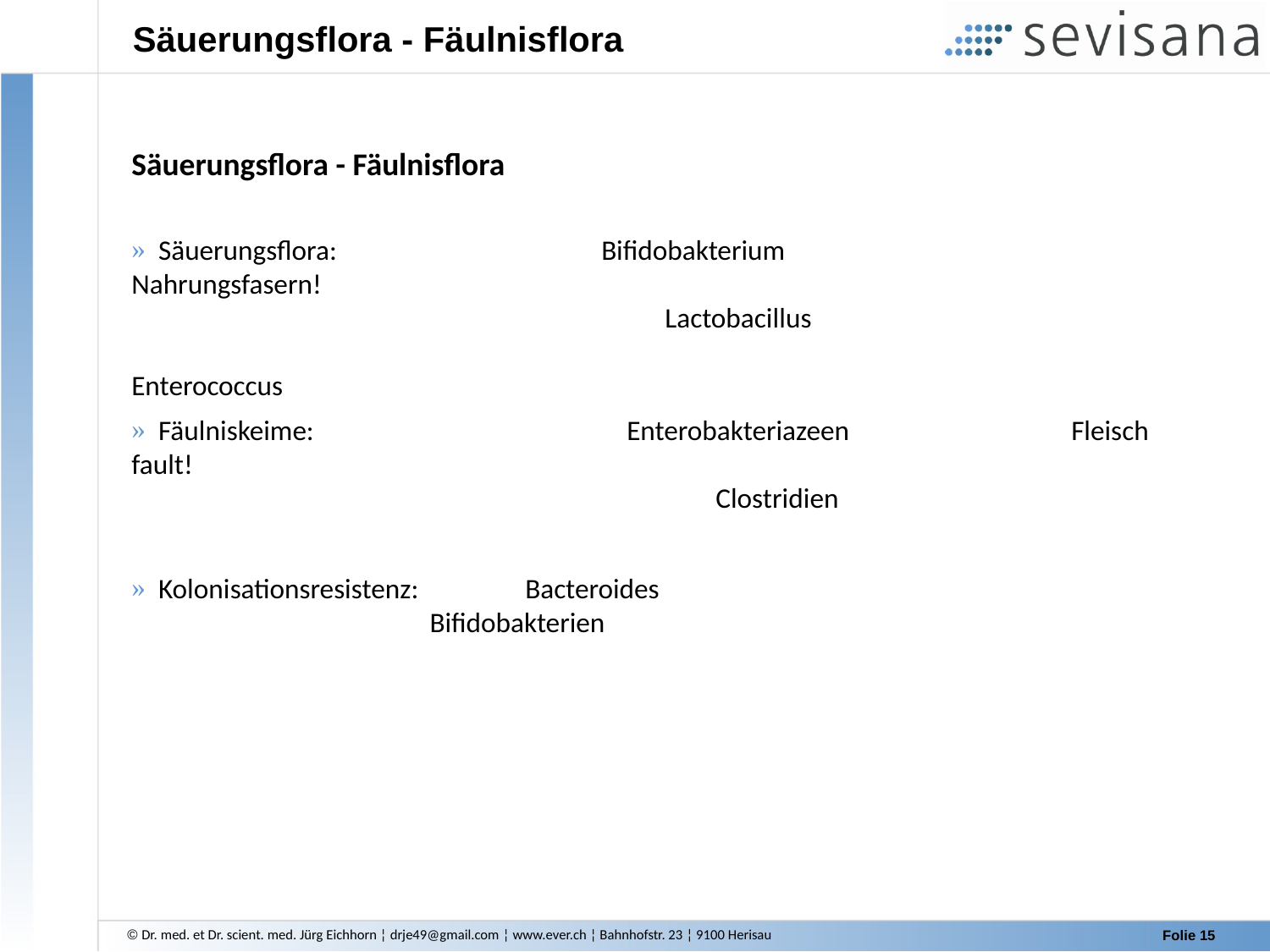

Säuerungsflora - Fäulnisflora
Säuerungsflora - Fäulnisflora
  Säuerungsflora:		              Bifidobakterium                                  		Nahrungsfasern!
                                           		    Lactobacillus
                                   						            Enterococcus
  Fäulniskeime:		                  Enterobakteriazeen	                            Fleisch fault!
                                   			            Clostridien

  Kolonisationsresistenz:	  Bacteroides
                                               Bifidobakterien